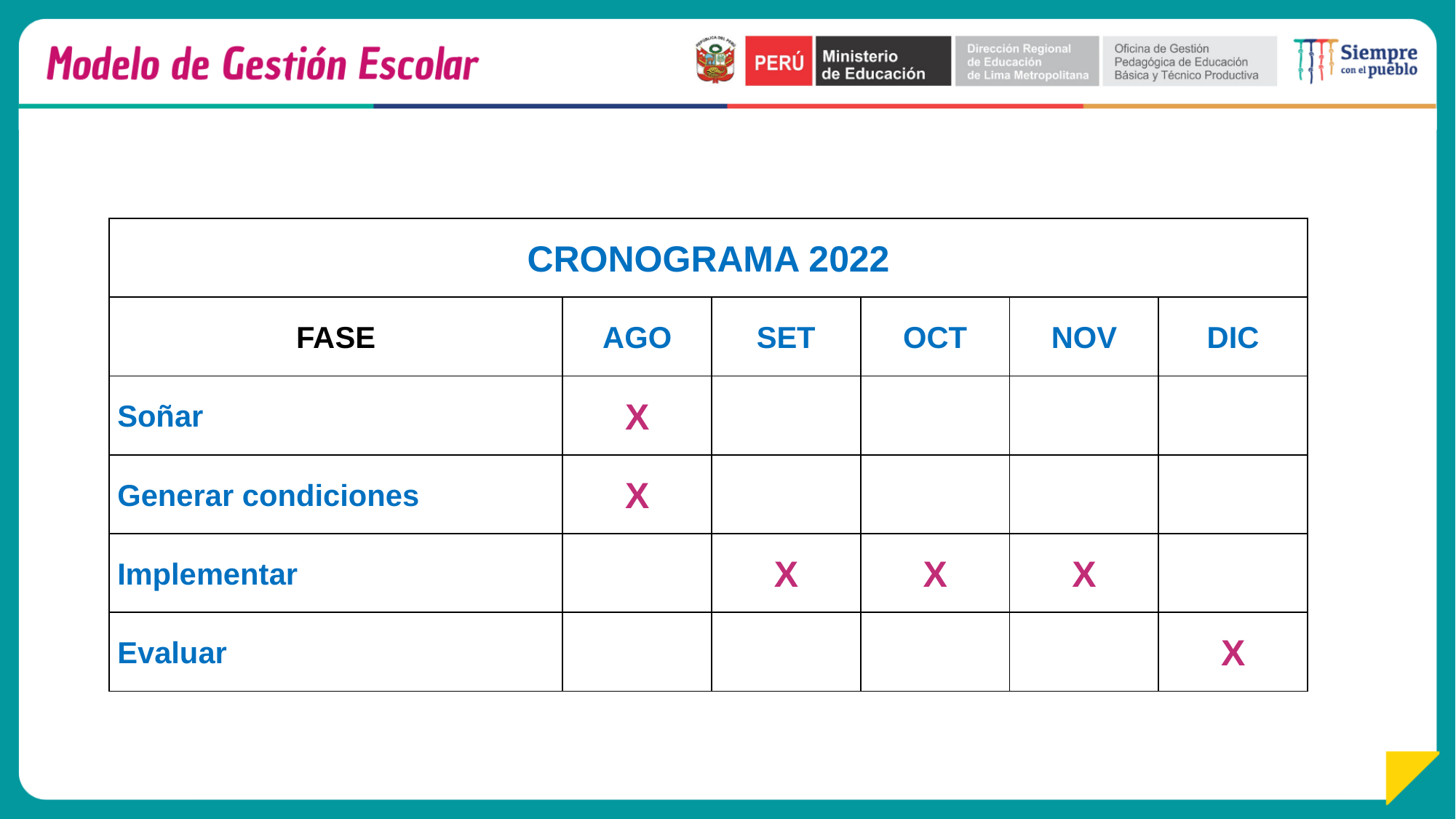

| CRONOGRAMA 2022 |  |  |  |  |  |
| --- | --- | --- | --- | --- | --- |
| FASE | AGO | SET | OCT | NOV | DIC |
| Soñar | X |  |  |  |  |
| Generar condiciones | X |  |  |  |  |
| Implementar |  | X | X | X |  |
| Evaluar |  |  |  |  | X |